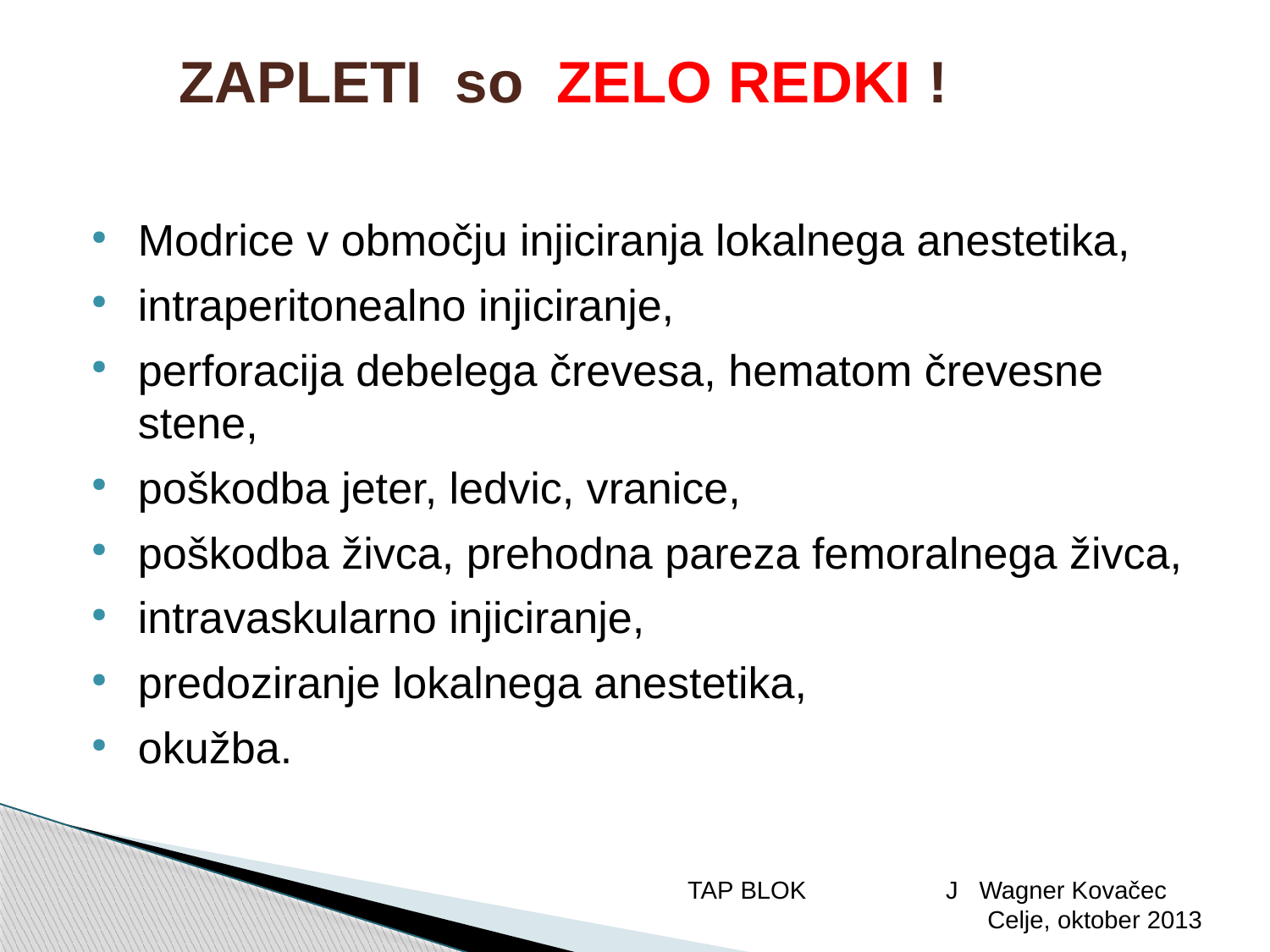

# ZAPLETI  so  ZELO REDKI !
Modrice v območju injiciranja lokalnega anestetika,
intraperitonealno injiciranje,
perforacija debelega črevesa, hematom črevesne stene,
poškodba jeter, ledvic, vranice,
poškodba živca, prehodna pareza femoralnega živca,
intravaskularno injiciranje,
predoziranje lokalnega anestetika,
okužba.

TAP BLOK                    J   Wagner Kovačec      Celje, oktober 2013